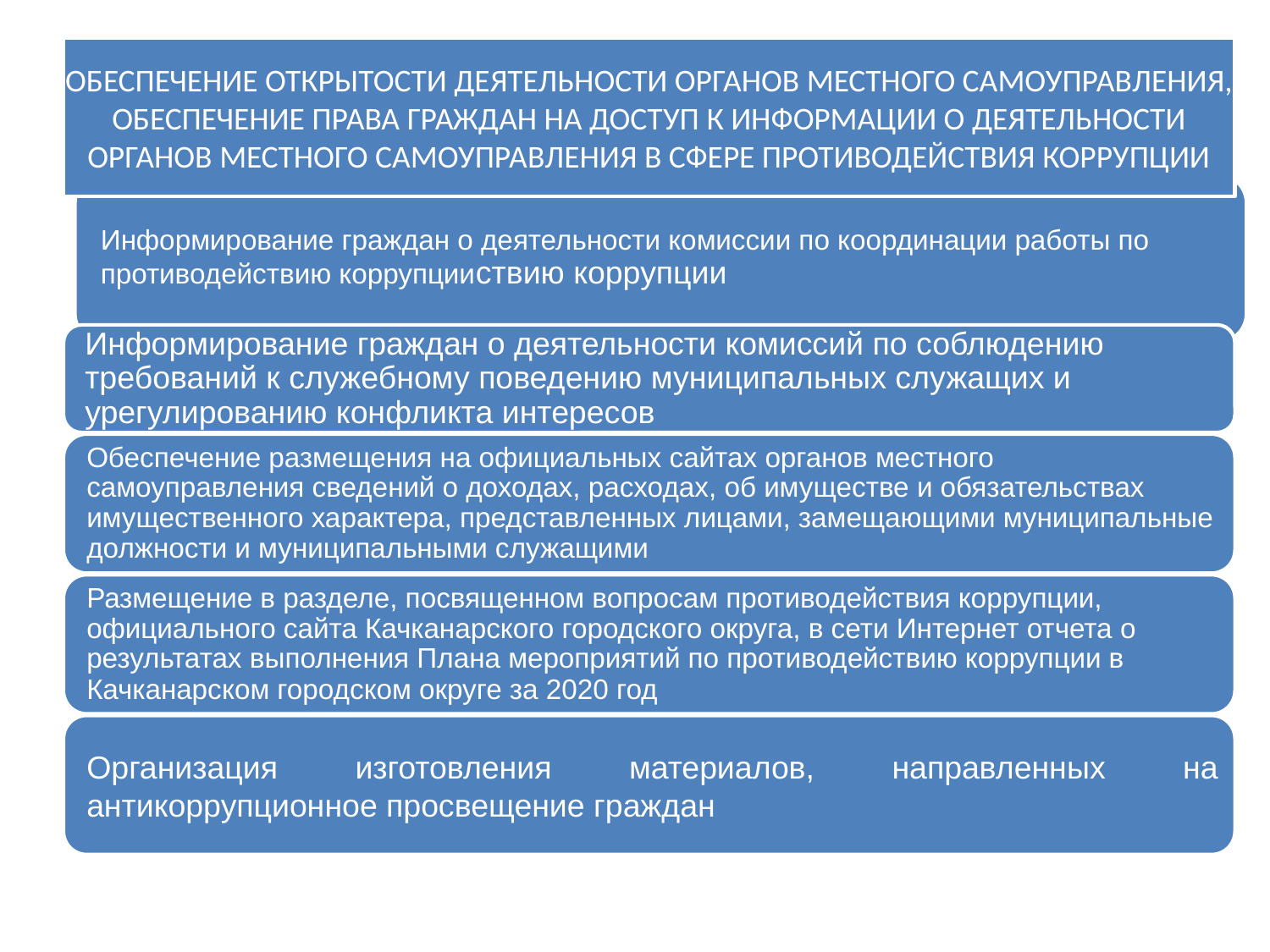

# ОБЕСПЕЧЕНИЕ ОТКРЫТОСТИ ДЕЯТЕЛЬНОСТИ ОРГАНОВ МЕСТНОГО САМОУПРАВЛЕНИЯ, ОБЕСПЕЧЕНИЕ ПРАВА ГРАЖДАН НА ДОСТУП К ИНФОРМАЦИИ О ДЕЯТЕЛЬНОСТИ ОРГАНОВ МЕСТНОГО САМОУПРАВЛЕНИЯ В СФЕРЕ ПРОТИВОДЕЙСТВИЯ КОРРУПЦИИ

Информирование граждан о деятельности комиссии по координации работы по противодействию коррупцииствию коррупции
Информирование граждан о деятельности комиссий по соблюдению требований к служебному поведению муниципальных служащих и урегулированию конфликта интересов
Обеспечение размещения на официальных сайтах органов местного самоуправления сведений о доходах, расходах, об имуществе и обязательствах имущественного характера, представленных лицами, замещающими муниципальные должности и муниципальными служащими
Размещение в разделе, посвященном вопросам противодействия коррупции, официального сайта Качканарского городского округа, в сети Интернет отчета о результатах выполнения Плана мероприятий по противодействию коррупции в Качканарском городском округе за 2020 год
Организация изготовления материалов, направленных на антикоррупционное просвещение граждан